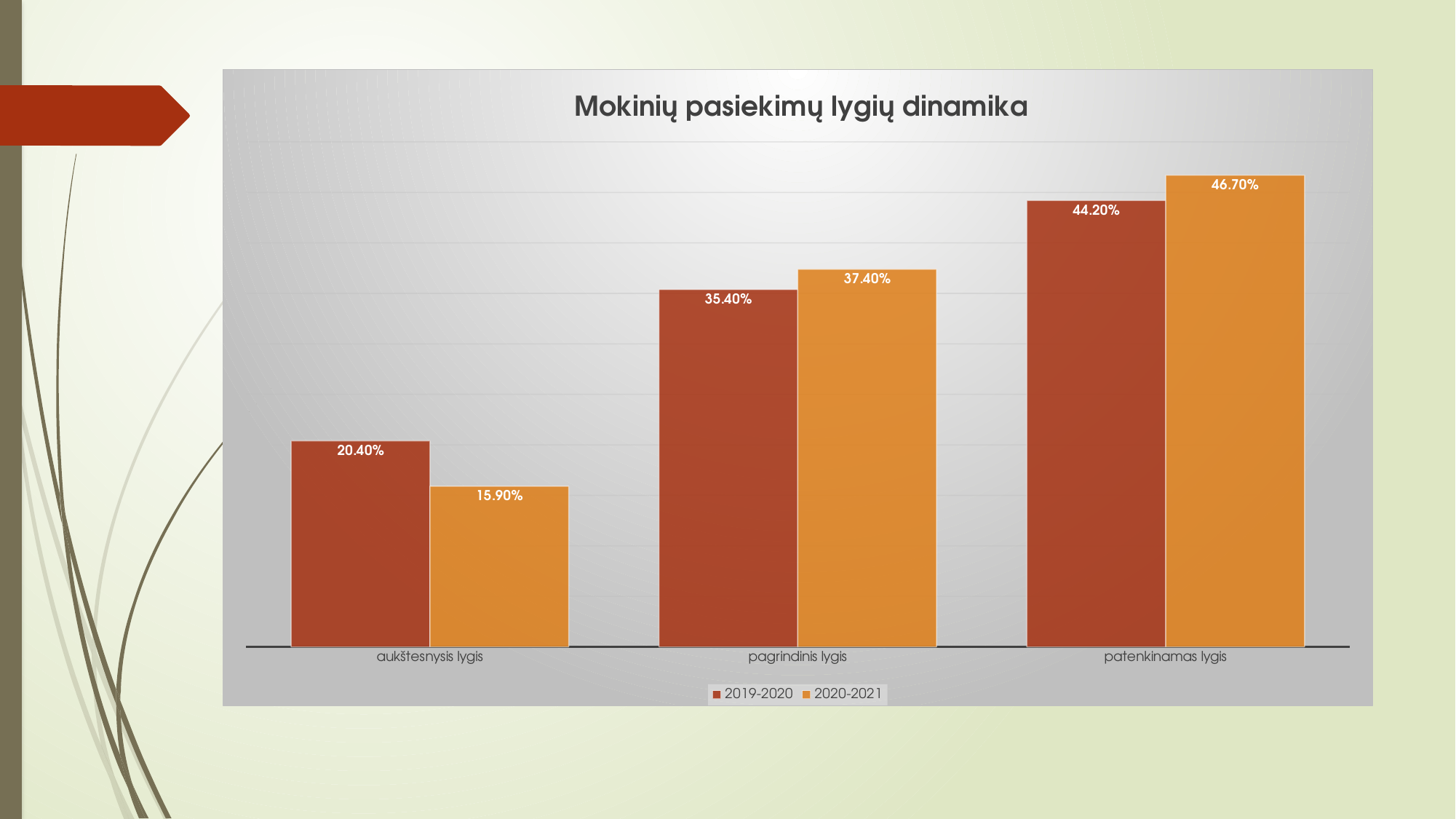

### Chart:  Mokinių pasiekimų lygių dinamika

| Category | 2019-2020 | 2020-2021 |
|---|---|---|
| aukštesnysis lygis | 0.204 | 0.159 |
| pagrindinis lygis | 0.354 | 0.374 |
| patenkinamas lygis | 0.442 | 0.467 |